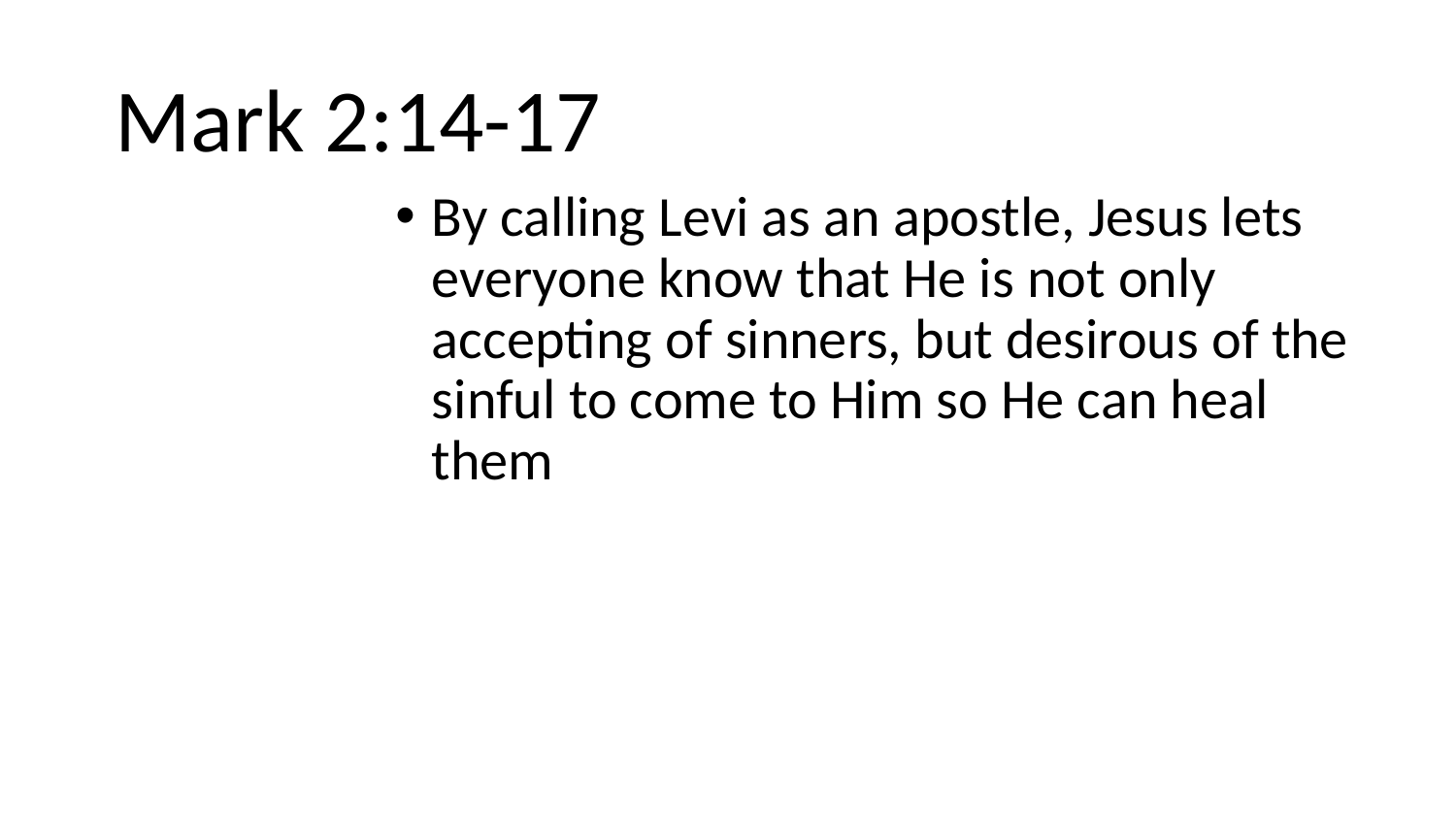

# Mark 2:14-17
By calling Levi as an apostle, Jesus lets everyone know that He is not only accepting of sinners, but desirous of the sinful to come to Him so He can heal them